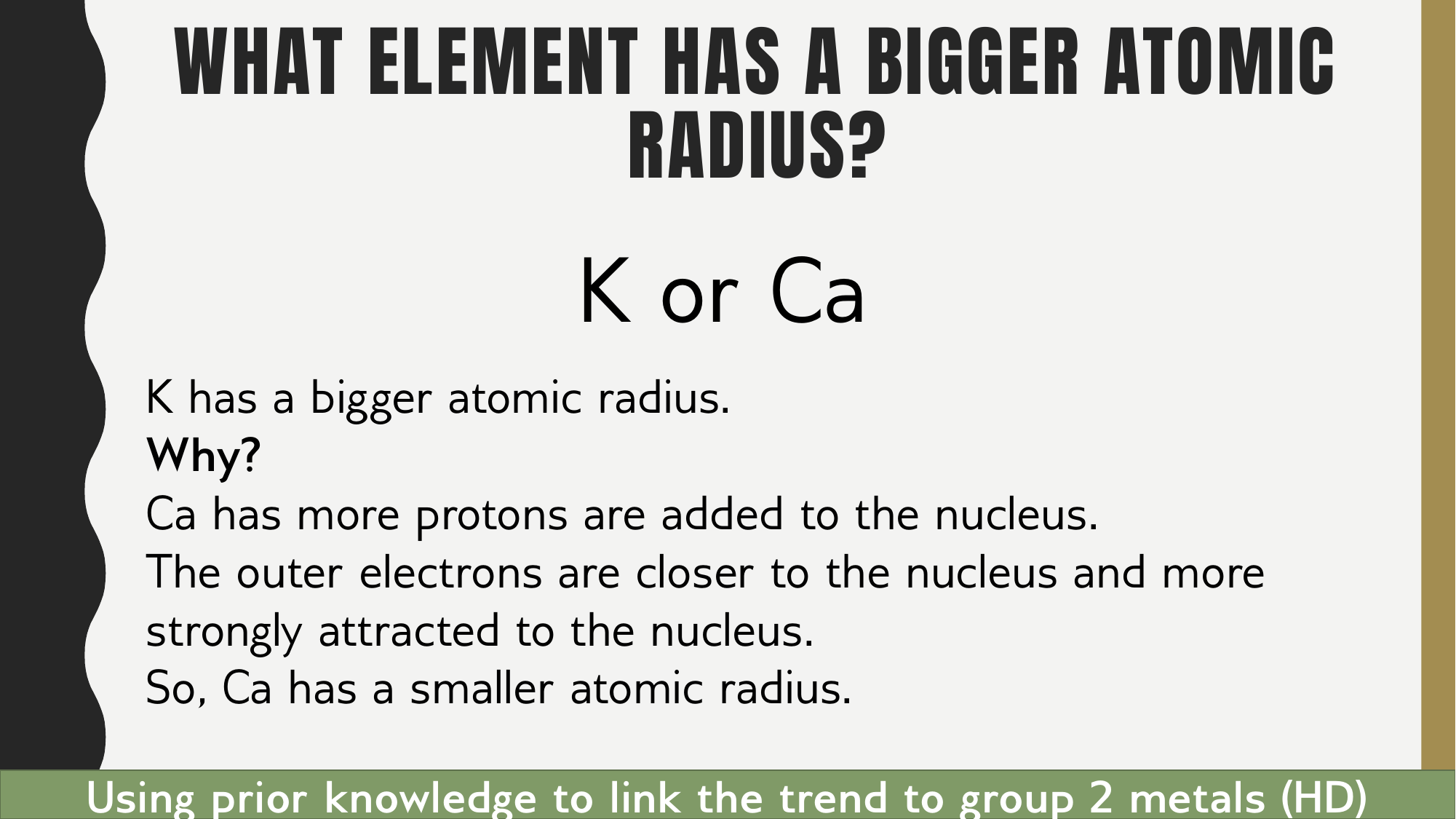

# WHAT ELEMENT HAS A BIGGER Atomic RADIUS?
K or Ca

K has a bigger atomic radius.
Why?
Ca has more protons are added to the nucleus.
The outer electrons are closer to the nucleus and more strongly attracted to the nucleus.
So, Ca has a smaller atomic radius.

Using prior knowledge to link the trend to group 2 metals (HD)